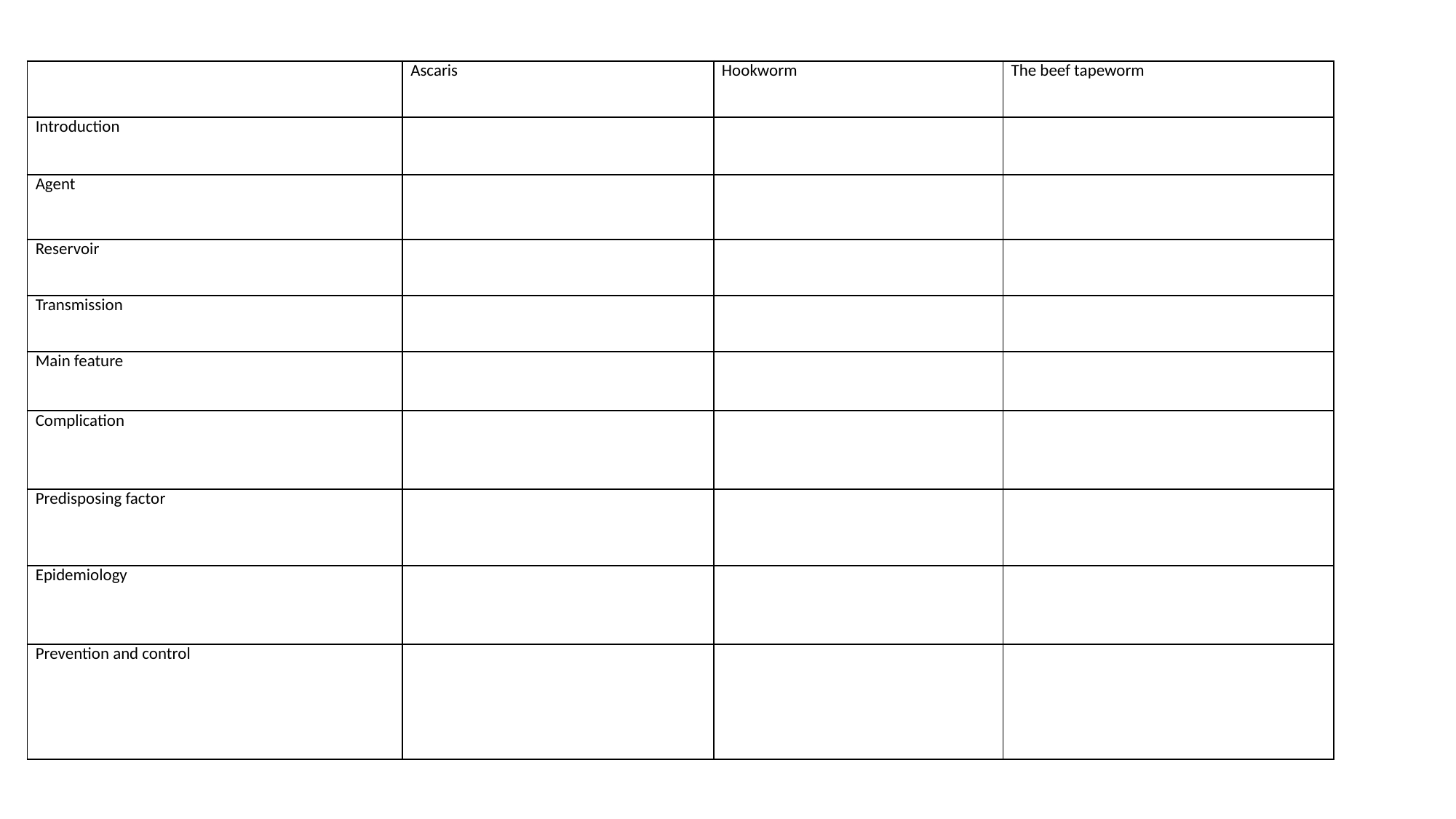

|  | Ascaris | Hookworm | The beef tapeworm |
| --- | --- | --- | --- |
| Introduction |  |  |  |
| Agent |  |  |  |
| Reservoir |  |  |  |
| Transmission |  |  |  |
| Main feature |  |  |  |
| Complication |  |  |  |
| Predisposing factor |  |  |  |
| Epidemiology |  |  |  |
| Prevention and control |  |  |  |